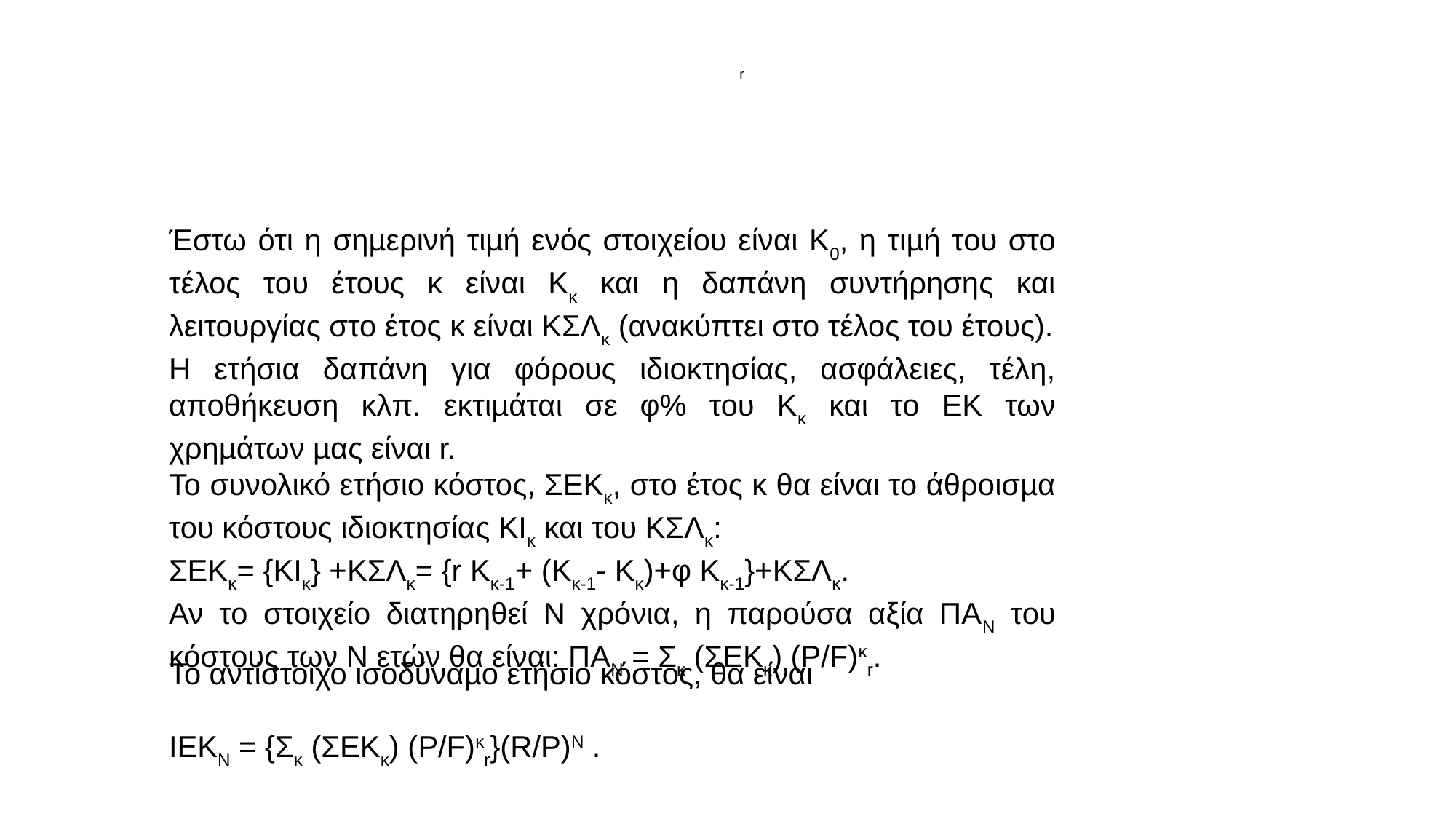

#
r
Έστω ότι η σηµερινή τιµή ενός στοιχείου είναι Κ0, η τιµή του στο τέλος του έτους κ είναι Κκ και η δαπάνη συντήρησης και λειτουργίας στο έτος κ είναι ΚΣΛκ (ανακύπτει στο τέλος του έτους).
Η ετήσια δαπάνη για φόρους ιδιοκτησίας, ασφάλειες, τέλη, αποθήκευση κλπ. εκτιµάται σε φ% του Κκ και το ΕΚ των χρηµάτων µας είναι r.
Το συνολικό ετήσιο κόστος, ΣΕΚκ, στο έτος κ θα είναι το άθροισµα του κόστους ιδιοκτησίας ΚΙκ και του ΚΣΛκ:
ΣΕΚκ= {ΚΙκ} +ΚΣΛκ= {r Κκ-1+ (Κκ-1- Κκ)+φ Κκ-1}+ΚΣΛκ.
Αν το στοιχείο διατηρηθεί Ν χρόνια, η παρούσα αξία ΠΑΝ του κόστους των Ν ετών θα είναι: ΠΑΝ = Σκ (ΣΕΚκ) (P/F)κr.

Το αντίστοιχο ισοδύναµο ετήσιο κόστος, θα είναι

ΙΕΚΝ = {Σκ (ΣΕΚκ) (P/F)κr}(R/P)N .